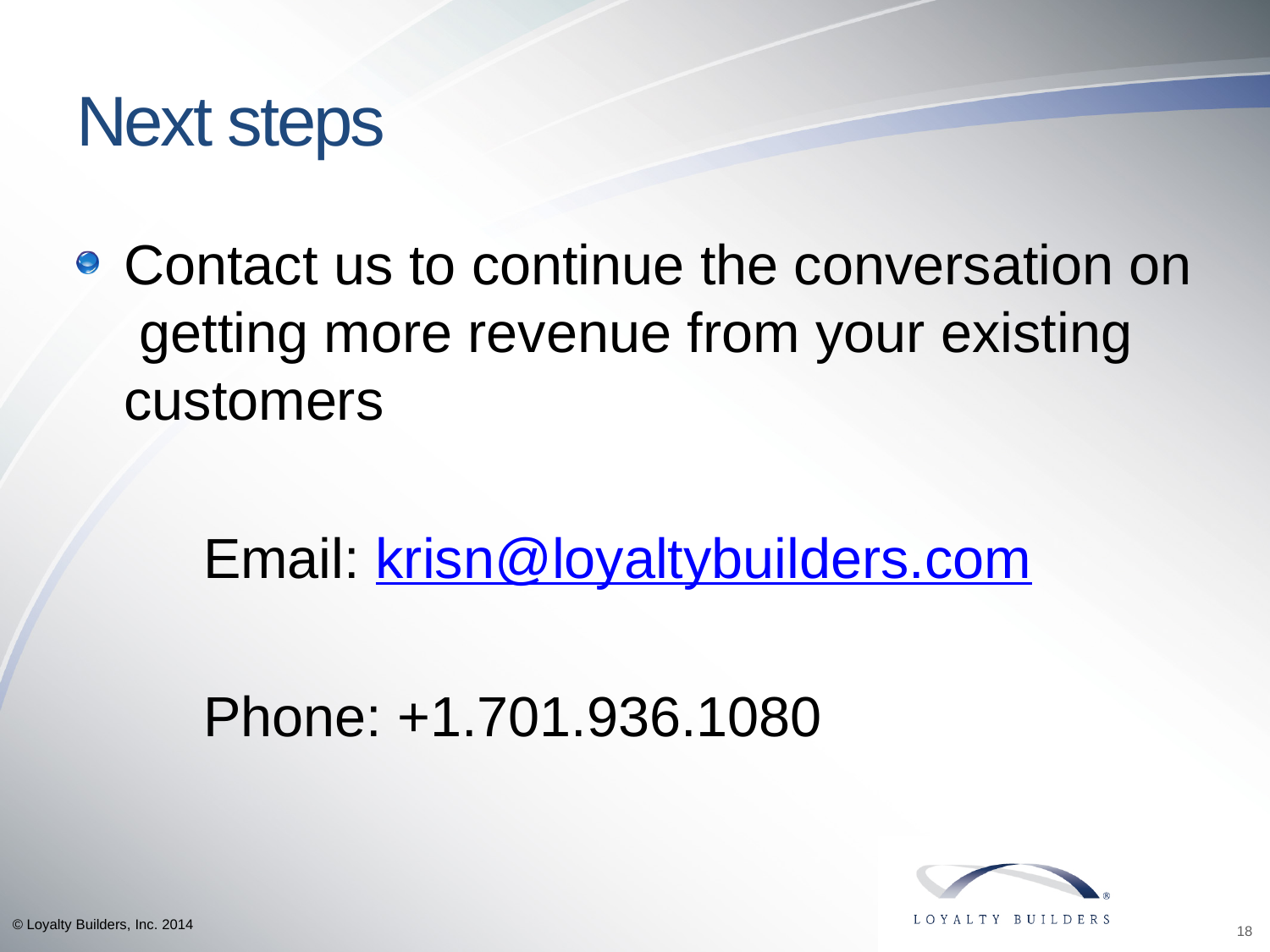

# Next steps
Contact us to continue the conversation on  getting more revenue from your existing customers

	Email: krisn@loyaltybuilders.com

	Phone: +1.701.936.1080
© Loyalty Builders, Inc. 2014
18